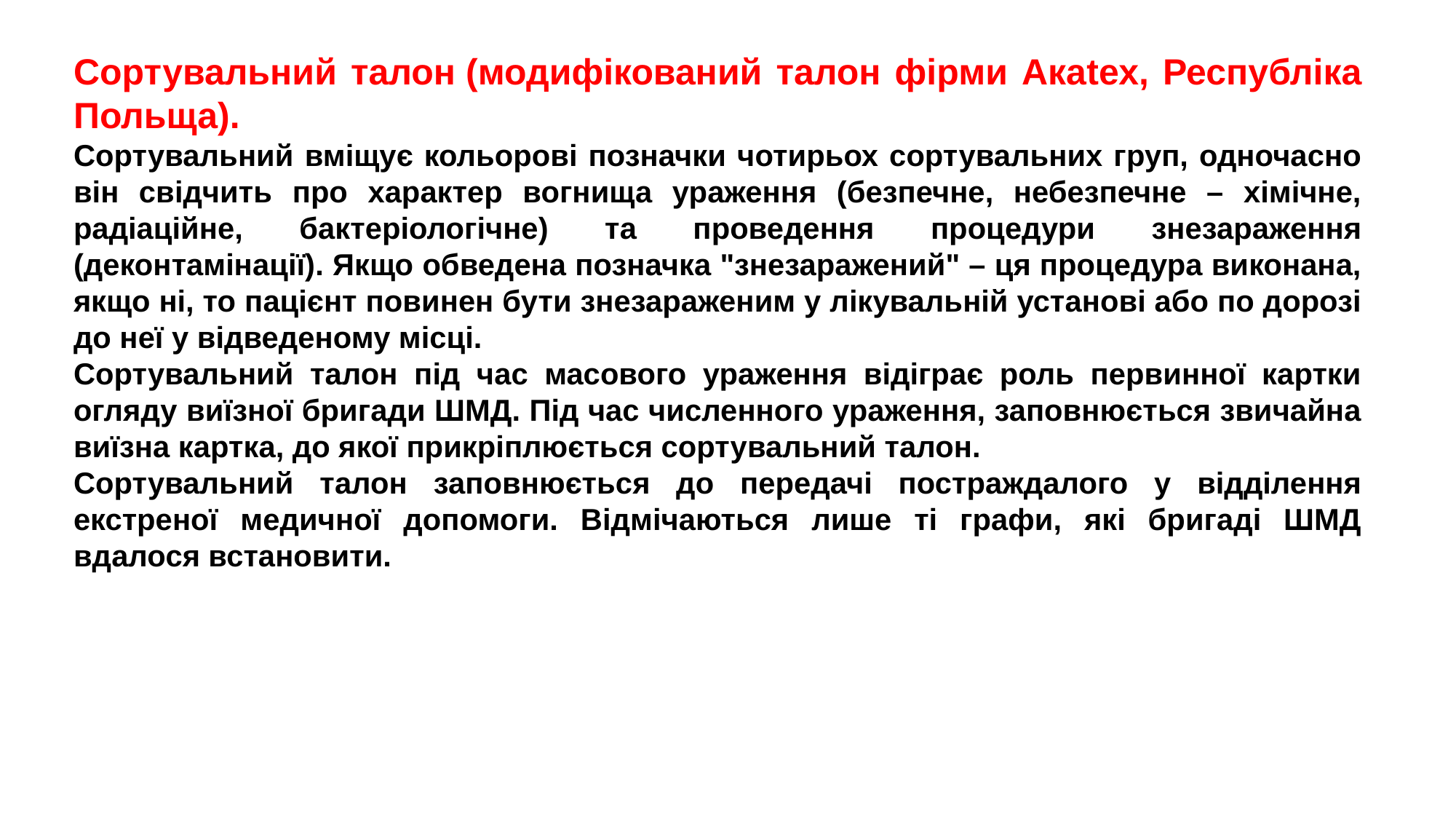

Сортувальний талон (модифікований талон фірми Акаtех, Республіка Польща).
Сортувальний вміщує кольорові позначки чотирьох сортувальних груп, одночасно він свідчить про характер вогнища ураження (безпечне, небезпечне – хімічне, радіаційне, бактеріологічне) та проведення процедури знезараження (деконтамінації). Якщо обведена позначка "знезаражений" – ця процедура виконана, якщо ні, то пацієнт повинен бути знезараженим у лікувальній установі або по дорозі до неї у відведеному місці.
Сортувальний талон під час масового ураження відіграє роль первинної картки огляду виїзної бригади ШМД. Під час численного ураження, заповнюється звичайна виїзна картка, до якої прикріплюється сортувальний талон.
Сортувальний талон заповнюється до передачі постраждалого у відділення екстреної медичної допомоги. Відмічаються лише ті графи, які бригаді ШМД вдалося встановити.